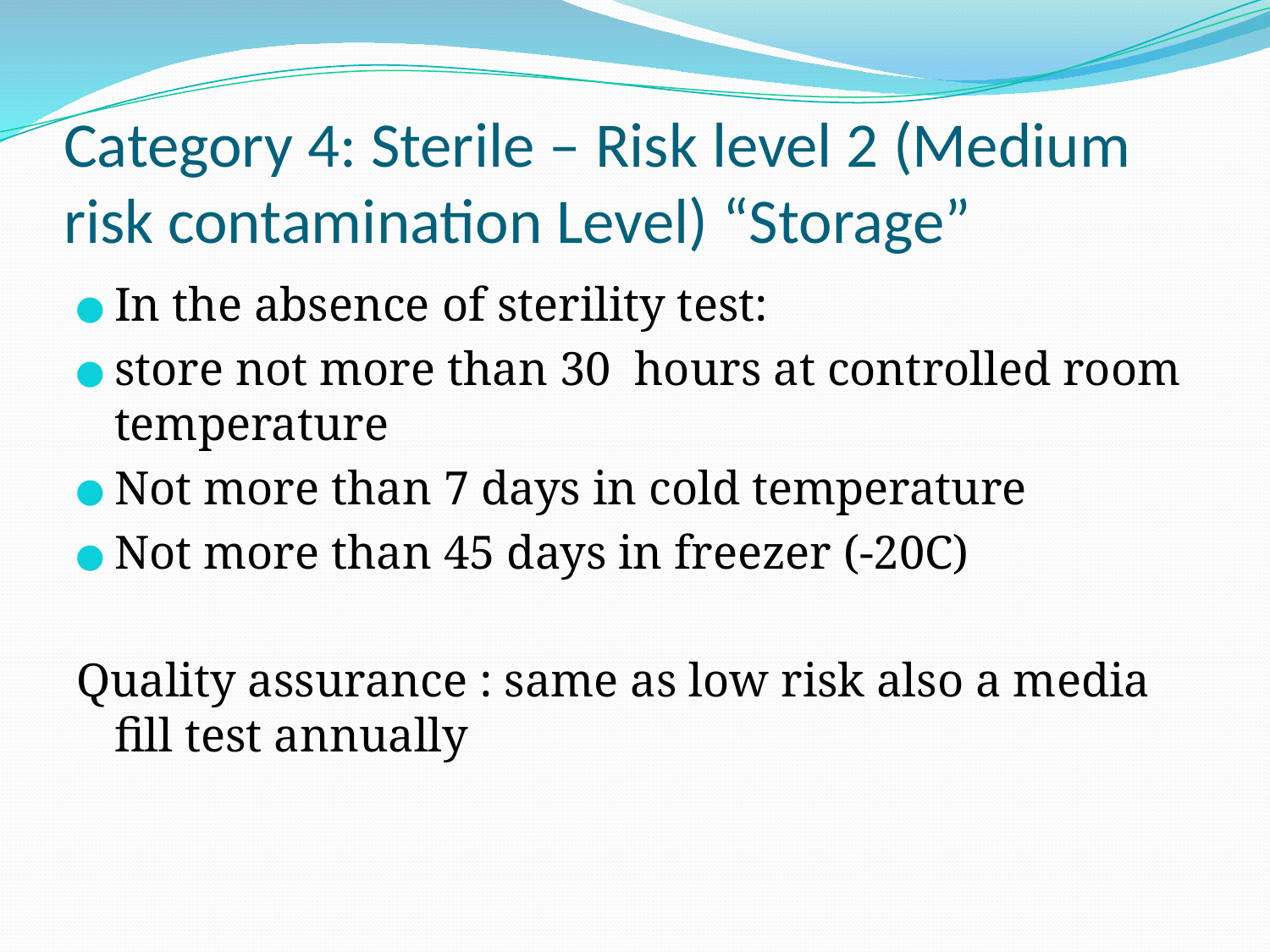

# Category 4: Sterile – Risk level 2 (Medium risk contamination Level) “Storage”
In the absence of sterility test:
store not more than 30  hours at controlled room temperature
Not more than 7 days in cold temperature
Not more than 45 days in freezer (-20C)

Quality assurance : same as low risk also a media fill test annually